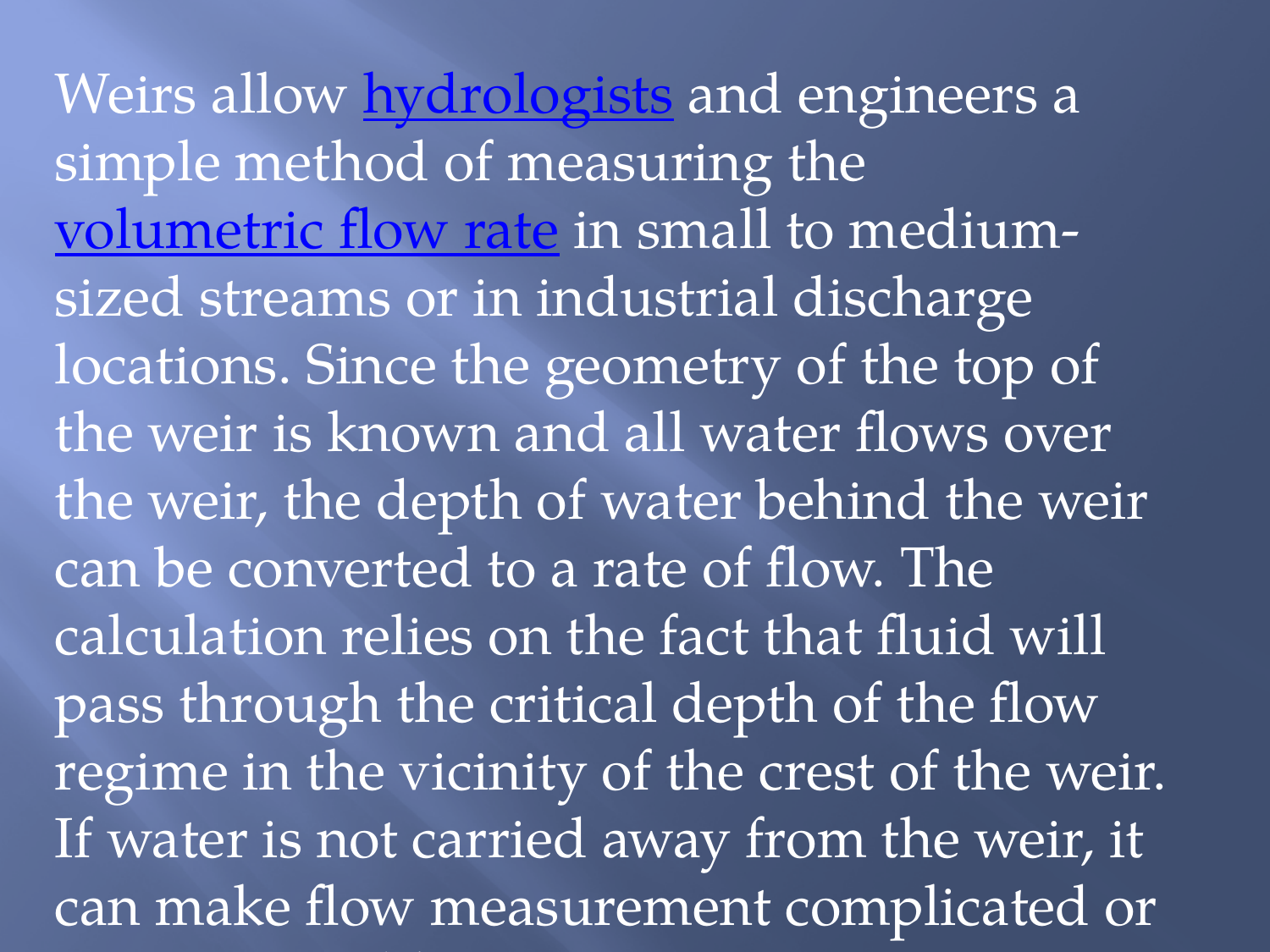

Weirs allow hydrologists and engineers a simple method of measuring the volumetric flow rate in small to medium-sized streams or in industrial discharge locations. Since the geometry of the top of the weir is known and all water flows over the weir, the depth of water behind the weir can be converted to a rate of flow. The calculation relies on the fact that fluid will pass through the critical depth of the flow regime in the vicinity of the crest of the weir. If water is not carried away from the weir, it can make flow measurement complicated or even impossible.